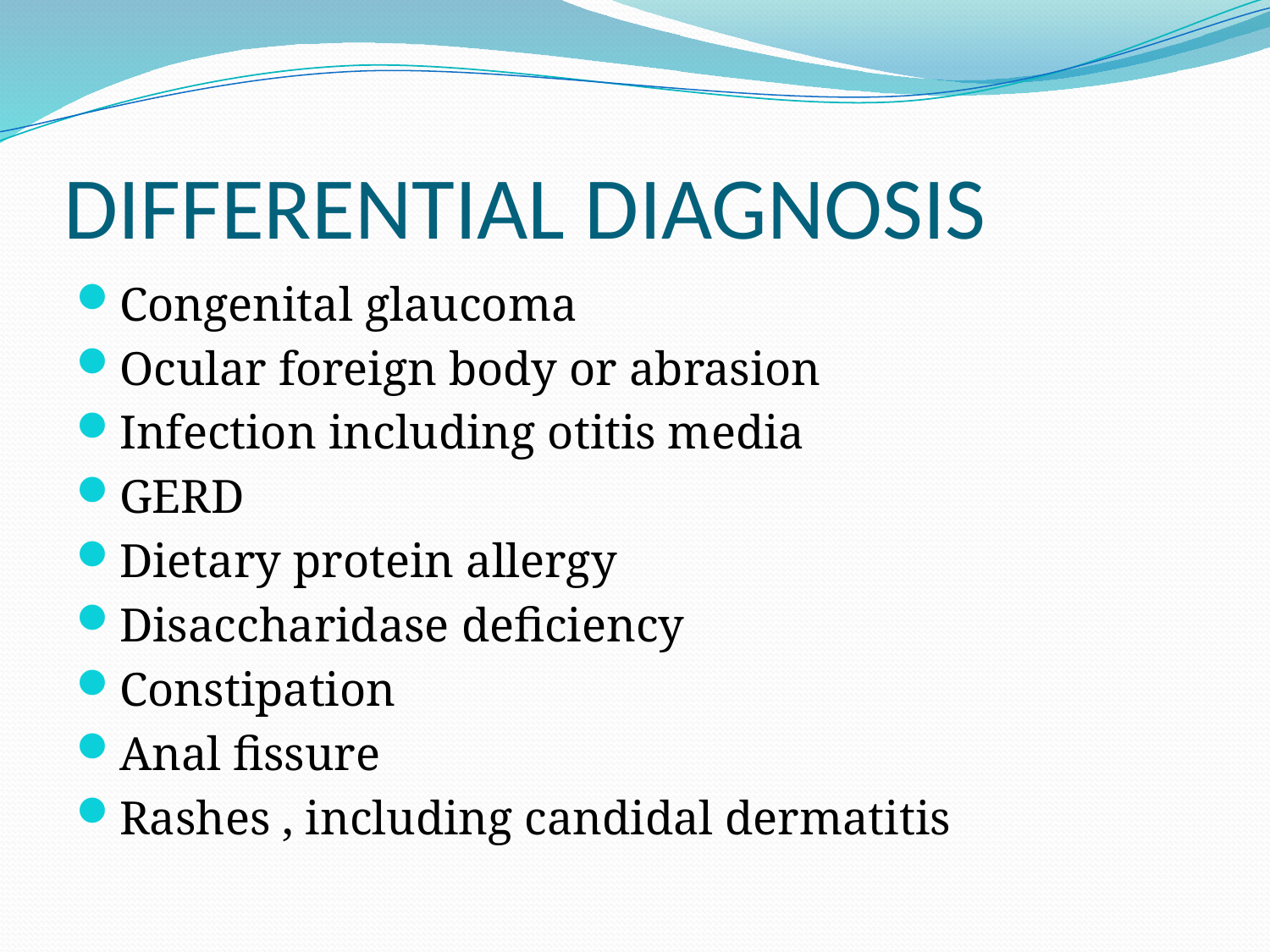

# DIFFERENTIAL DIAGNOSIS
Congenital glaucoma
Ocular foreign body or abrasion
Infection including otitis media
GERD
Dietary protein allergy
Disaccharidase deficiency
Constipation
Anal fissure
Rashes , including candidal dermatitis